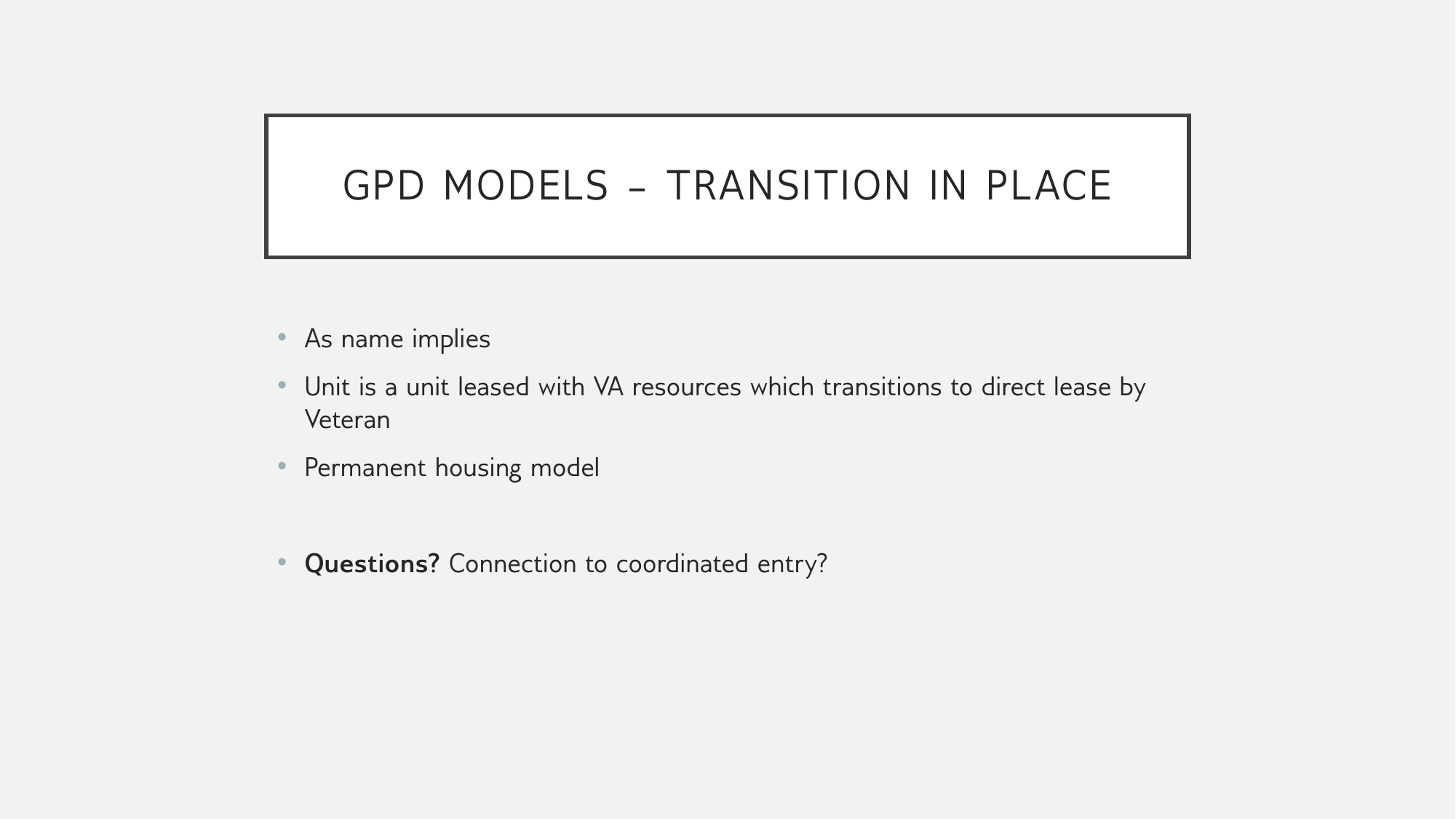

# GPD Models – Transition in Place
As name implies
Unit is a unit leased with VA resources which transitions to direct lease by Veteran
Permanent housing model

Questions? Connection to coordinated entry?